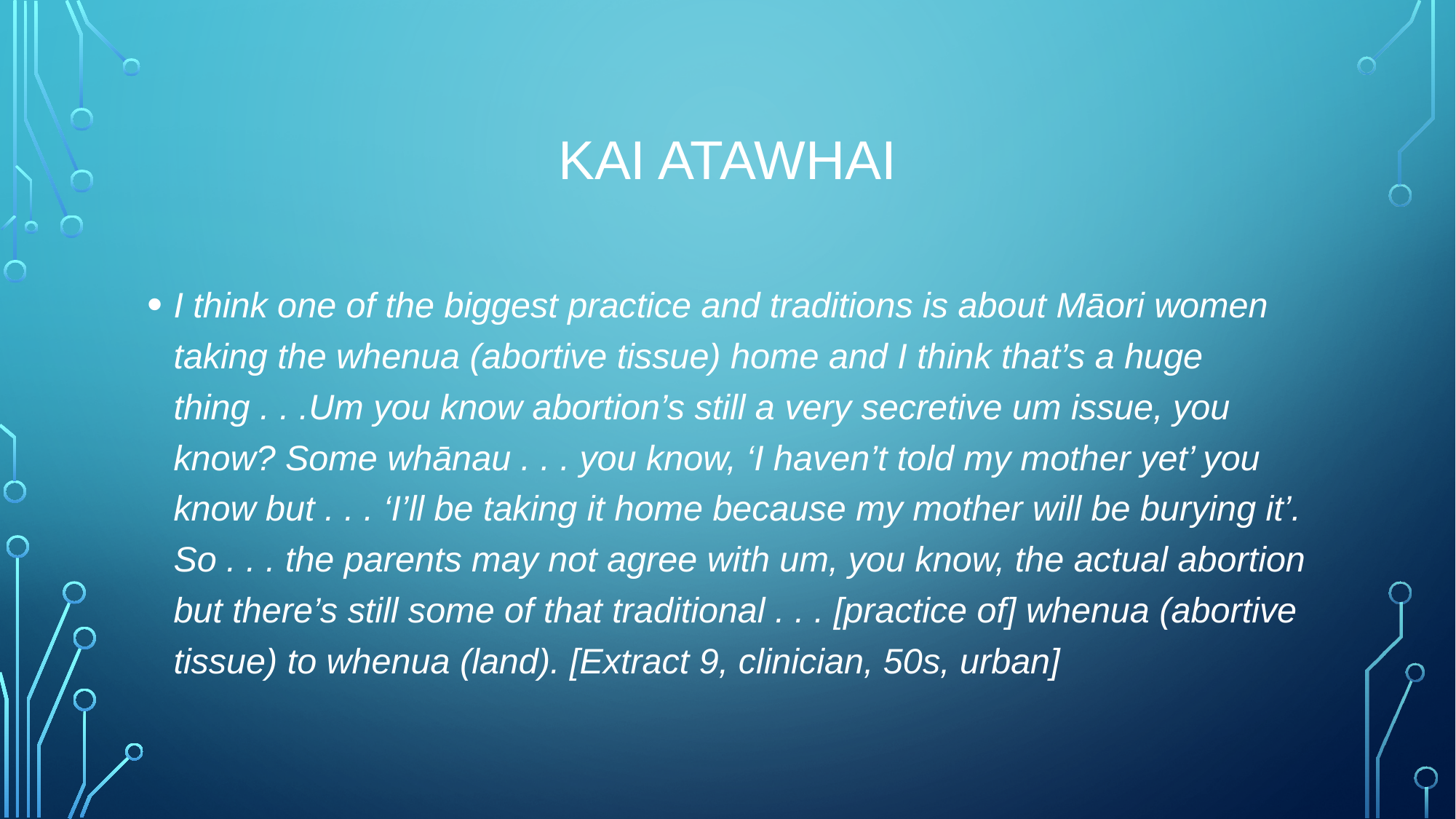

# Kai atawhai
I think one of the biggest practice and traditions is about Māori women taking the whenua (abortive tissue) home and I think that’s a huge thing . . .Um you know abortion’s still a very secretive um issue, you know? Some whānau . . . you know, ‘I haven’t told my mother yet’ you know but . . . ‘I’ll be taking it home because my mother will be burying it’. So . . . the parents may not agree with um, you know, the actual abortion but there’s still some of that traditional . . . [practice of] whenua (abortive tissue) to whenua (land). [Extract 9, clinician, 50s, urban]